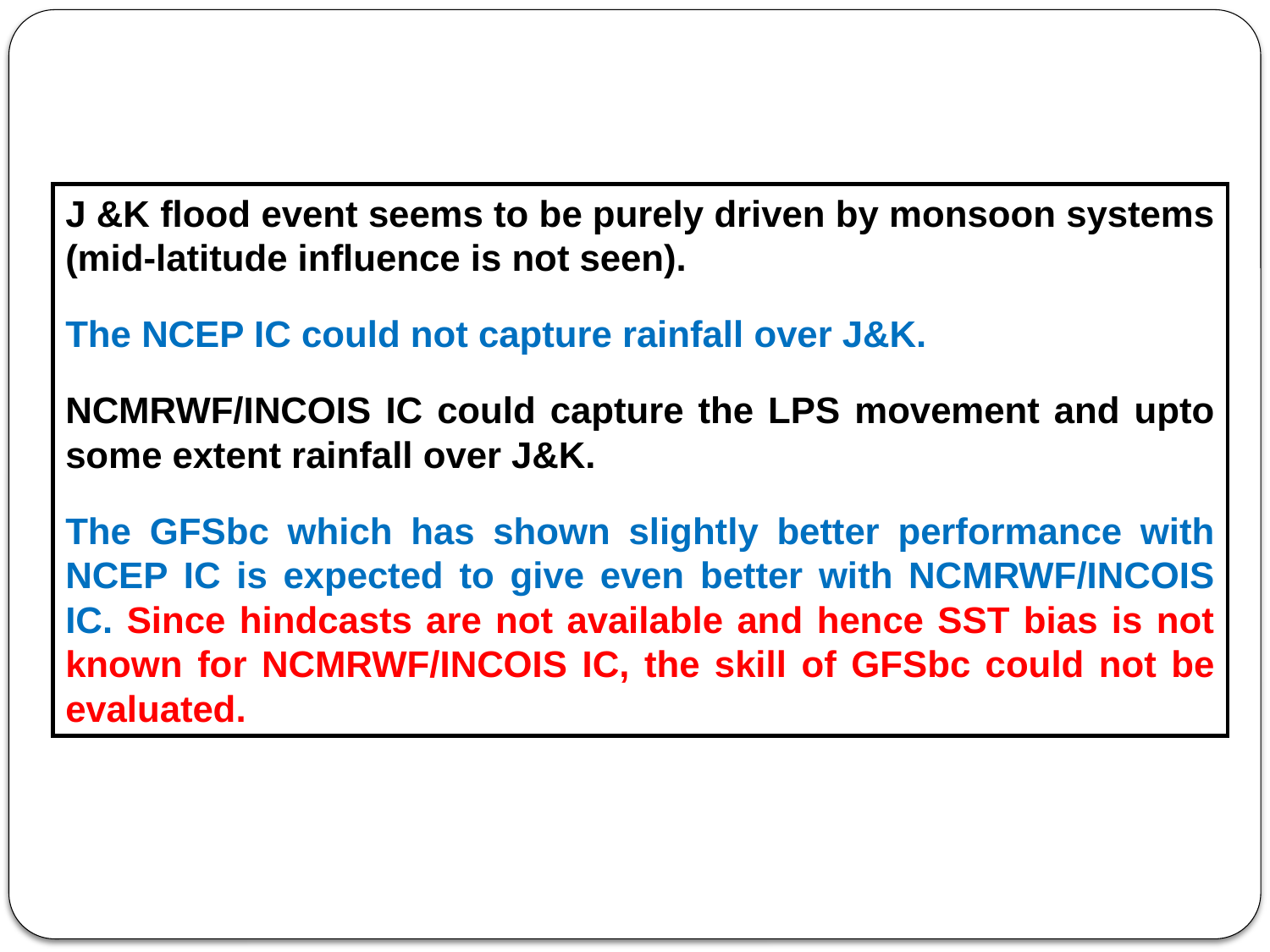

J &K flood event seems to be purely driven by monsoon systems (mid-latitude influence is not seen).
The NCEP IC could not capture rainfall over J&K.
NCMRWF/INCOIS IC could capture the LPS movement and upto some extent rainfall over J&K.
The GFSbc which has shown slightly better performance with NCEP IC is expected to give even better with NCMRWF/INCOIS IC. Since hindcasts are not available and hence SST bias is not known for NCMRWF/INCOIS IC, the skill of GFSbc could not be evaluated.